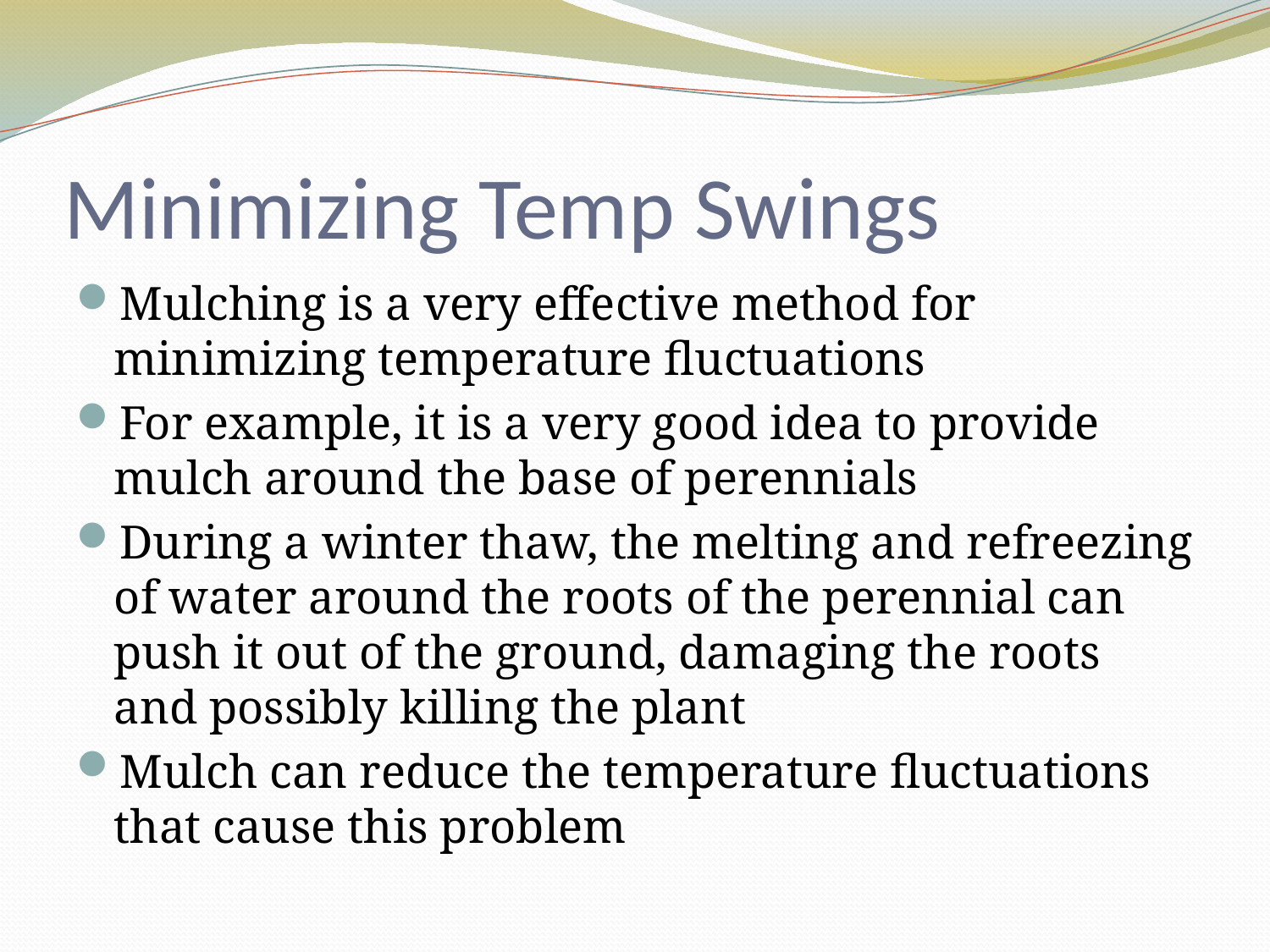

# Minimizing Temp Swings
Mulching is a very effective method for minimizing temperature fluctuations
For example, it is a very good idea to provide mulch around the base of perennials
During a winter thaw, the melting and refreezing of water around the roots of the perennial can push it out of the ground, damaging the roots and possibly killing the plant
Mulch can reduce the temperature fluctuations that cause this problem